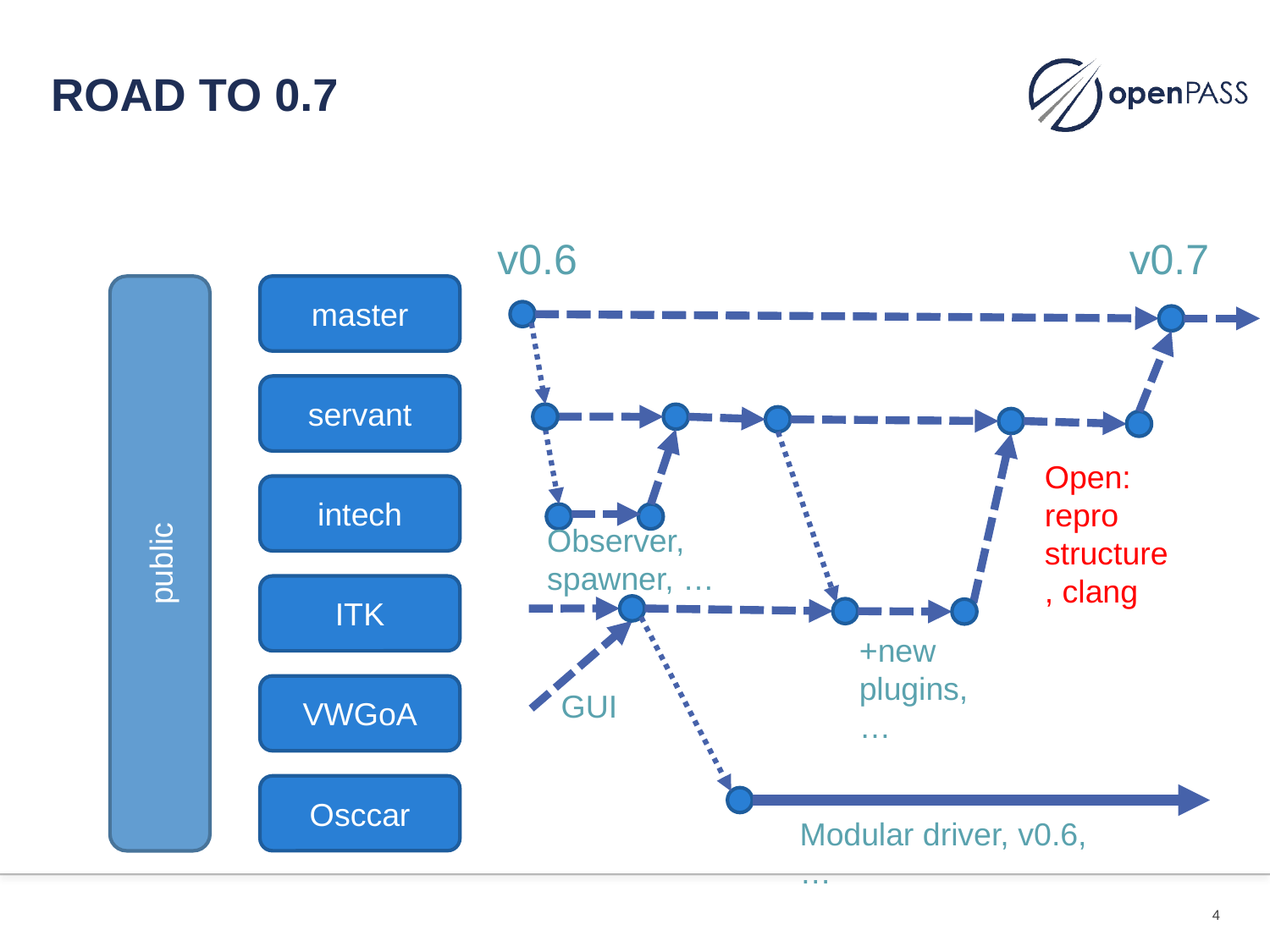

# Road to 0.7
v0.6
v0.7
master

servant

Open:
repro structure, clang
intech

public
Observer, spawner, …
ITK

+new plugins, …
VWGoA
GUI
Osccar

Modular driver, v0.6, …
4